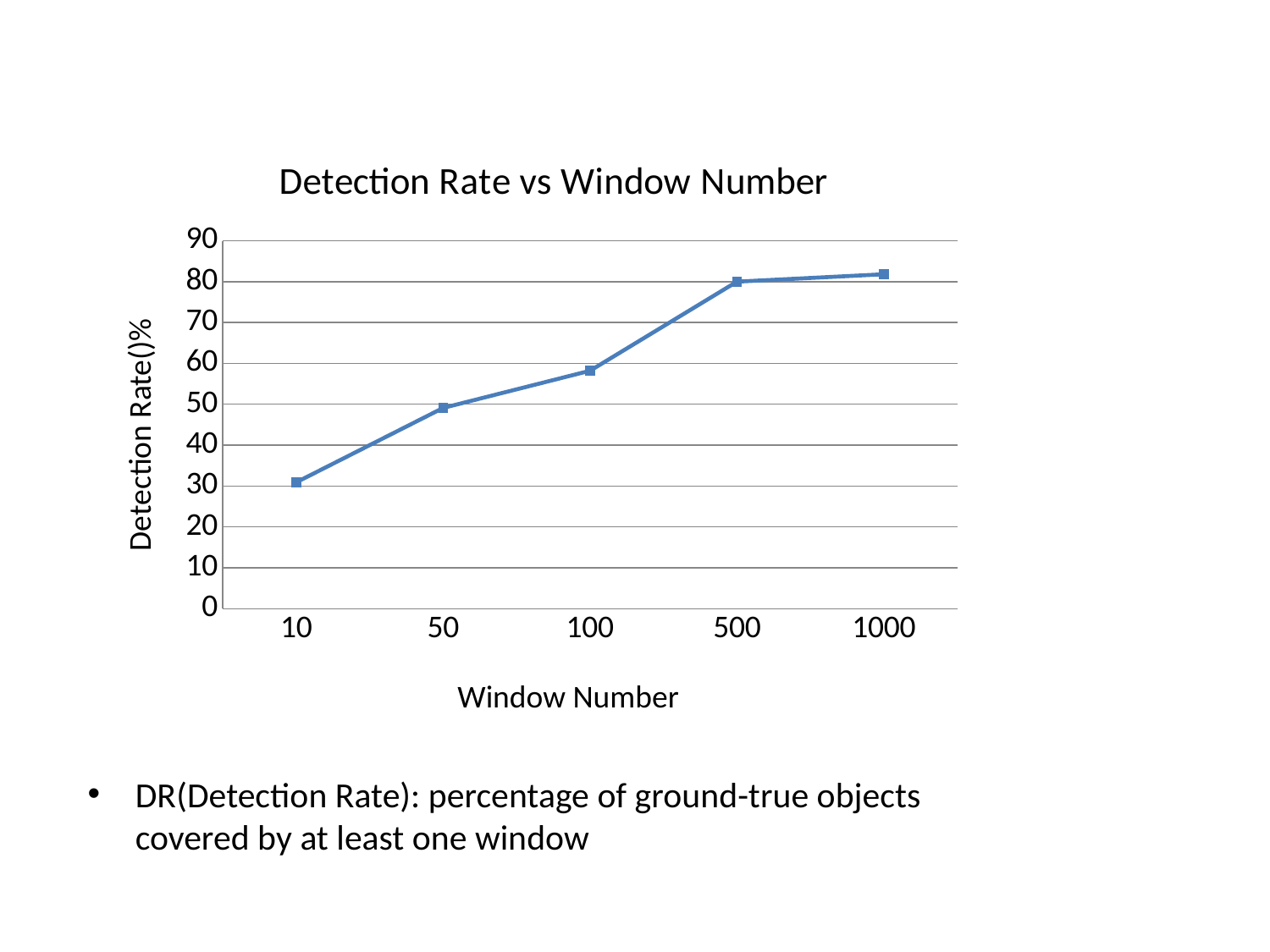

### Chart:     Detection Rate vs Window Number

| Category | 0.5 |
|---|---|
| 10 | 30.9 |
| 50 | 49.1 |
| 100 | 58.2 |
| 500 | 80.0 |
| 1000 | 81.8 |
Window Number
DR(Detection Rate): percentage of ground-true objects covered by at least one window